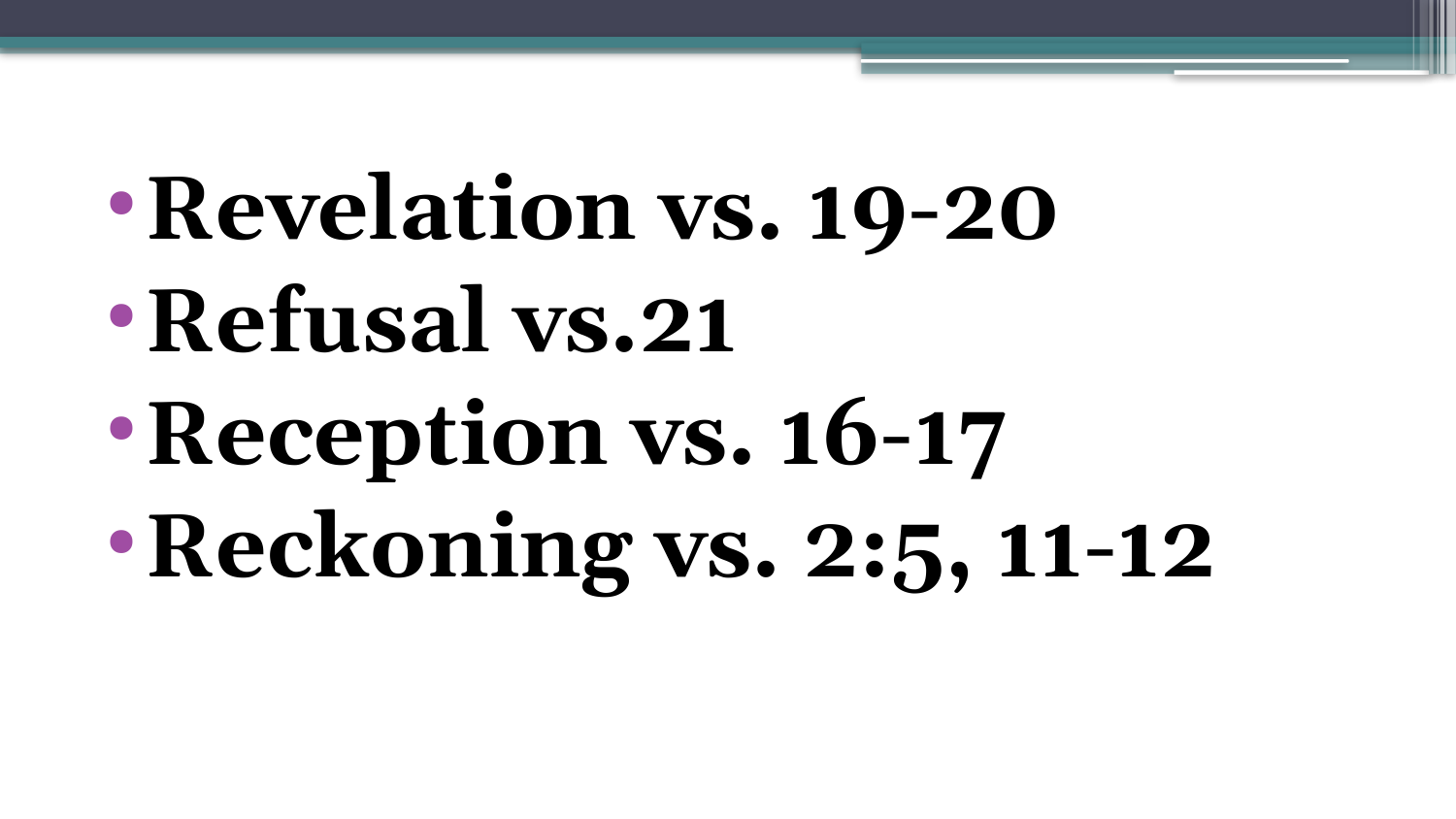

Revelation vs. 19-20
Refusal vs.21
Reception vs. 16-17
Reckoning vs. 2:5, 11-12